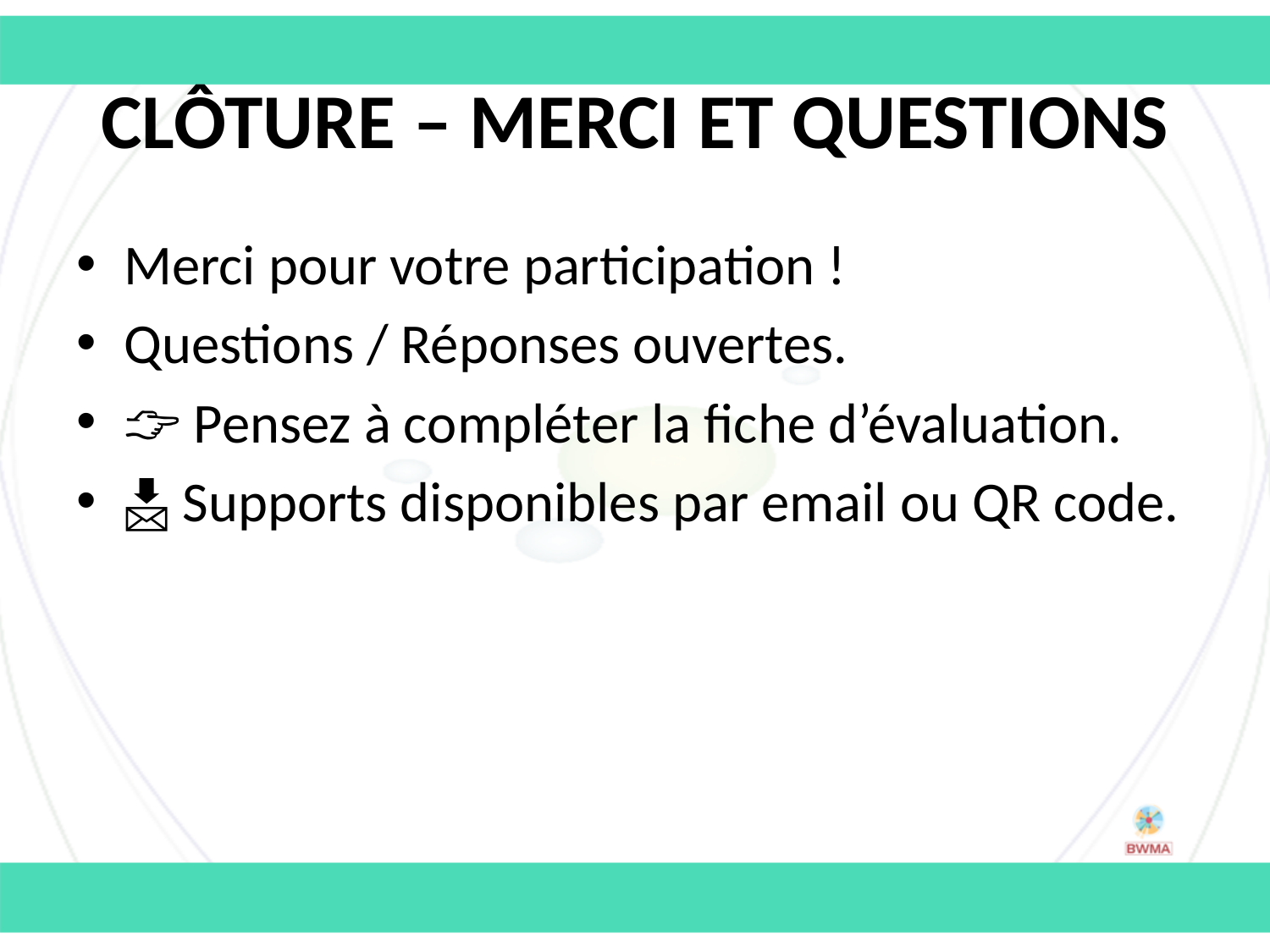

# Clôture – Merci et Questions
Merci pour votre participation !
Questions / Réponses ouvertes.
👉 Pensez à compléter la fiche d’évaluation.
📩 Supports disponibles par email ou QR code.